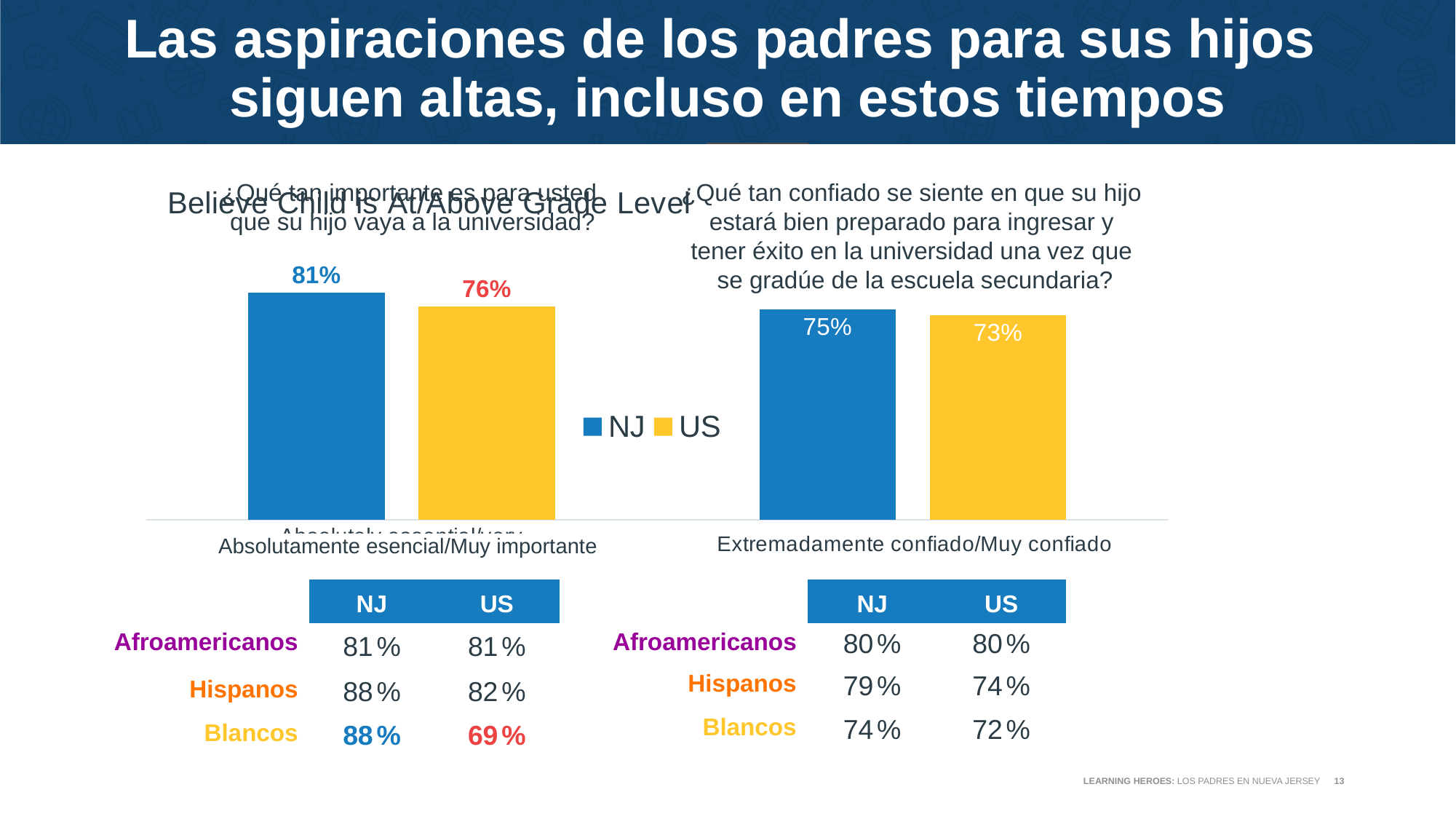

# Las aspiraciones de los padres para sus hijos siguen altas, incluso en estos tiempos

### Chart

| Category | NJ | US |
|---|---|---|
| Absolutely essential/very | 0.81 | 0.76 |
| Extremely/very | 0.75 | 0.73 |

### Chart: Believe Child is At/Above Grade Level​

| Category |
|---|
¿Qué tan confiado se siente en que su hijo
estará bien preparado para ingresar y
tener éxito en la universidad una vez que
se gradúe de la escuela secundaria?
¿Qué tan importante es para usted
que su hijo vaya a la universidad?
Absolutamente esencial/Muy importante

|  | NJ | US |
| --- | --- | --- |
| Afroamericanos | 80 % | 80 % |
| Hispanos | 79 % | 74 % |
| Blancos | 74 % | 72 % |
|  | NJ | US |
| --- | --- | --- |
| Afroamericanos | 81 % | 81 % |
| Hispanos | 88 % | 82 % |
| Blancos | 88 % | 69 % |
LEARNING HEROES: LOS PADRES EN NUEVA JERSEY
13